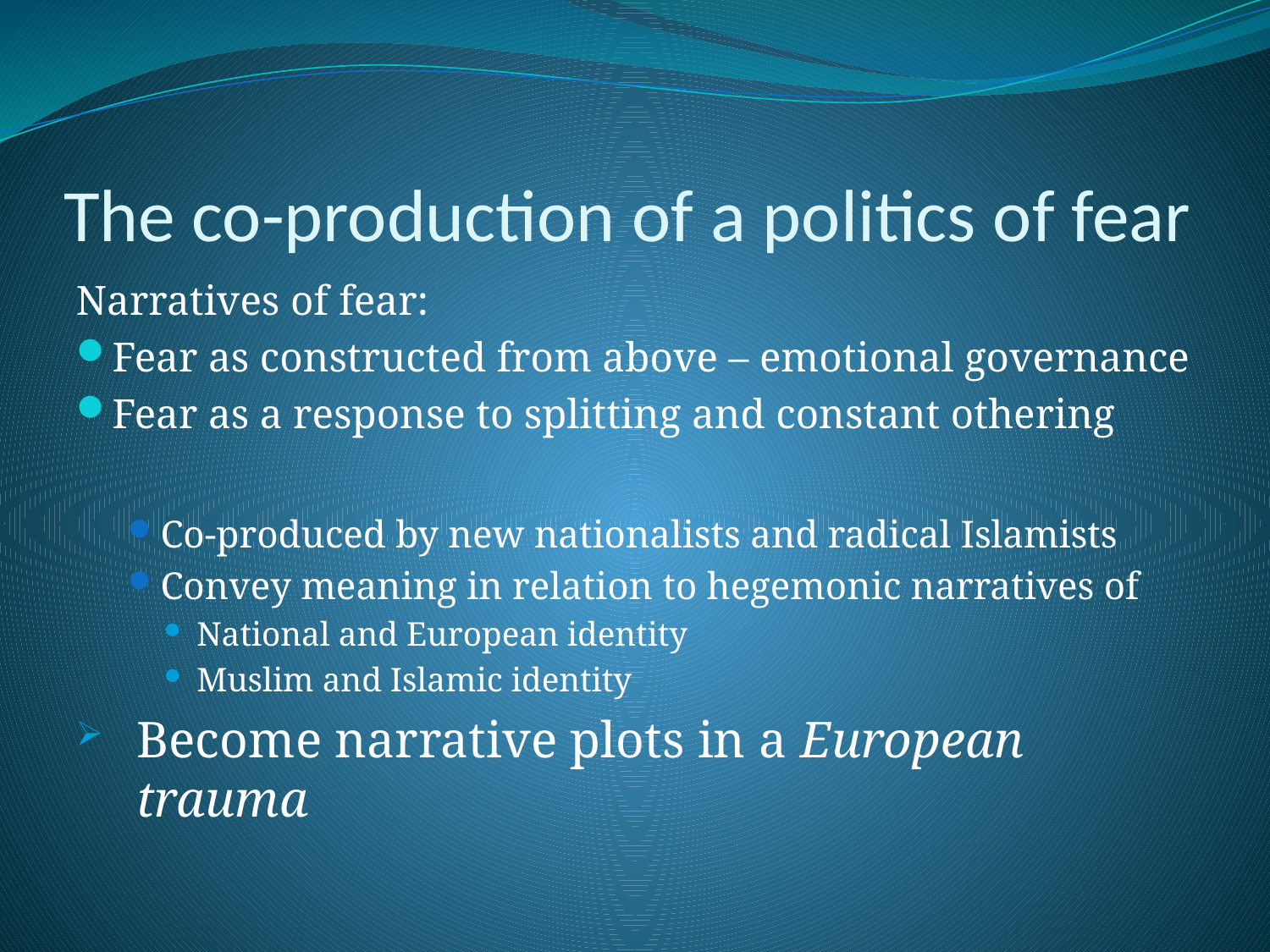

# The co-production of a politics of fear
Narratives of fear:
Fear as constructed from above – emotional governance
Fear as a response to splitting and constant othering

Co-produced by new nationalists and radical Islamists
Convey meaning in relation to hegemonic narratives of
National and European identity
Muslim and Islamic identity
Become narrative plots in a European trauma